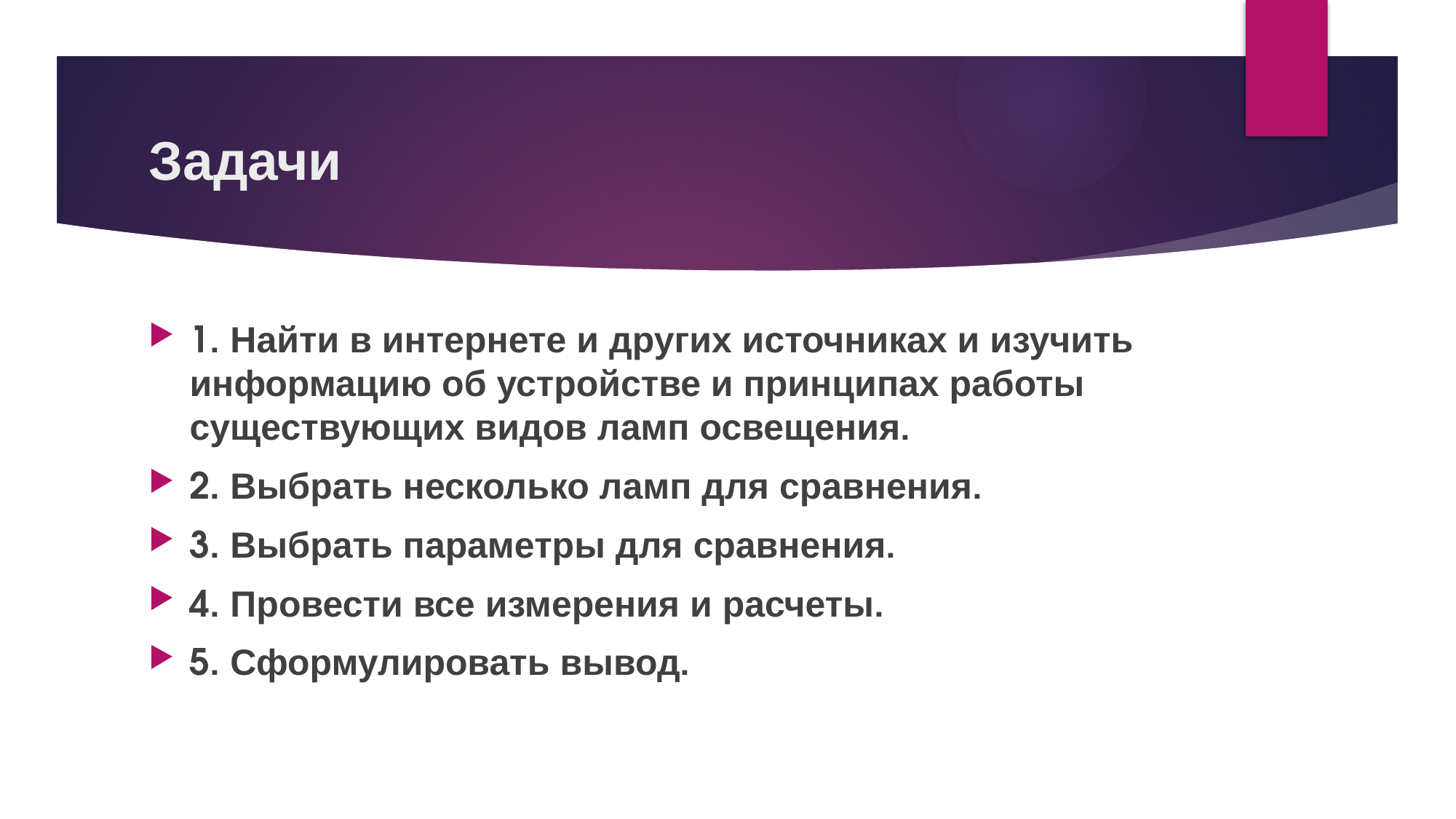

# Задачи
1. Найти в интернете и других источниках и изучить информацию об устройстве и принципах работы существующих видов ламп освещения.
2. Выбрать несколько ламп для сравнения.
3. Выбрать параметры для сравнения.
4. Провести все измерения и расчеты.
5. Сформулировать вывод.